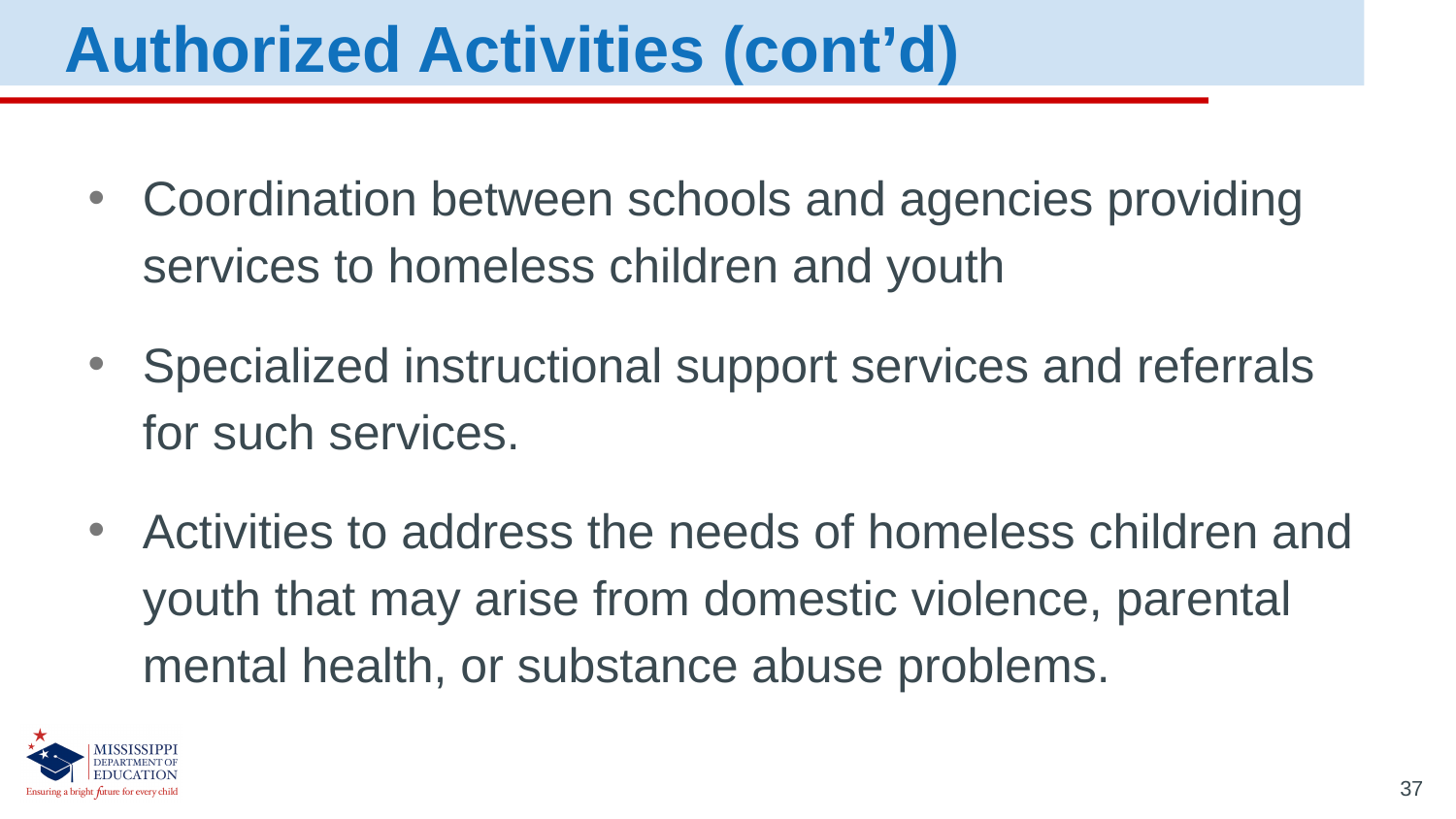

Authorized Activities (cont’d)
Coordination between schools and agencies providing services to homeless children and youth
Specialized instructional support services and referrals for such services.
Activities to address the needs of homeless children and youth that may arise from domestic violence, parental mental health, or substance abuse problems.
37